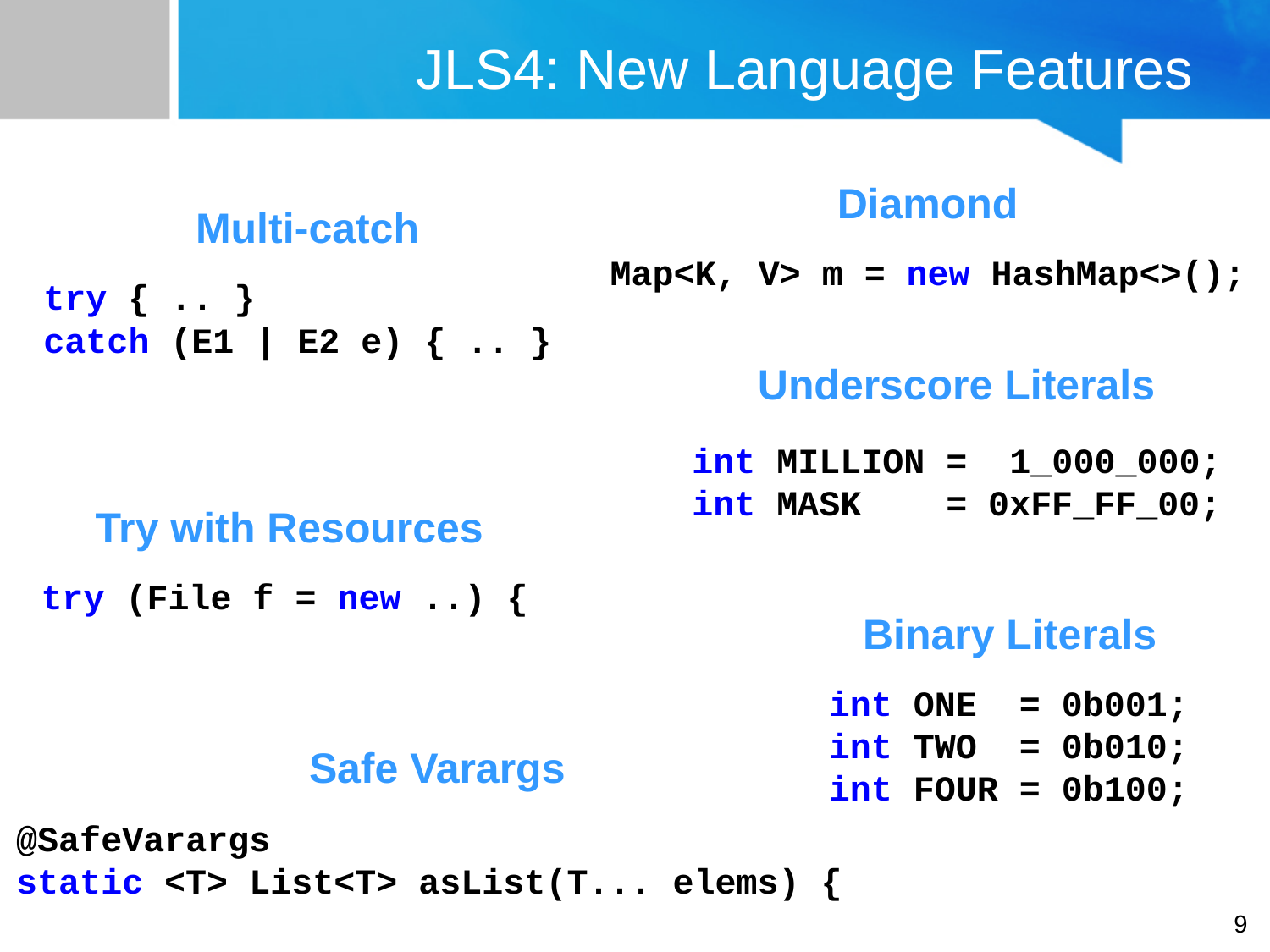

# JLS4: New Language Features
Diamond
Map<K, V> m = new HashMap<>();
Multi-catch
try { .. }
catch (E1 | E2 e) { .. }
Underscore Literals
int MILLION =  1_000_000;
int MASK    = 0xFF_FF_00;
Try with Resources
try (File f = new ..) {
Binary Literals
int ONE  = 0b001;
int TWO  = 0b010;
int FOUR = 0b100;
Safe Varargs
@SafeVarargs
static <T> List<T> asList(T... elems) {
9